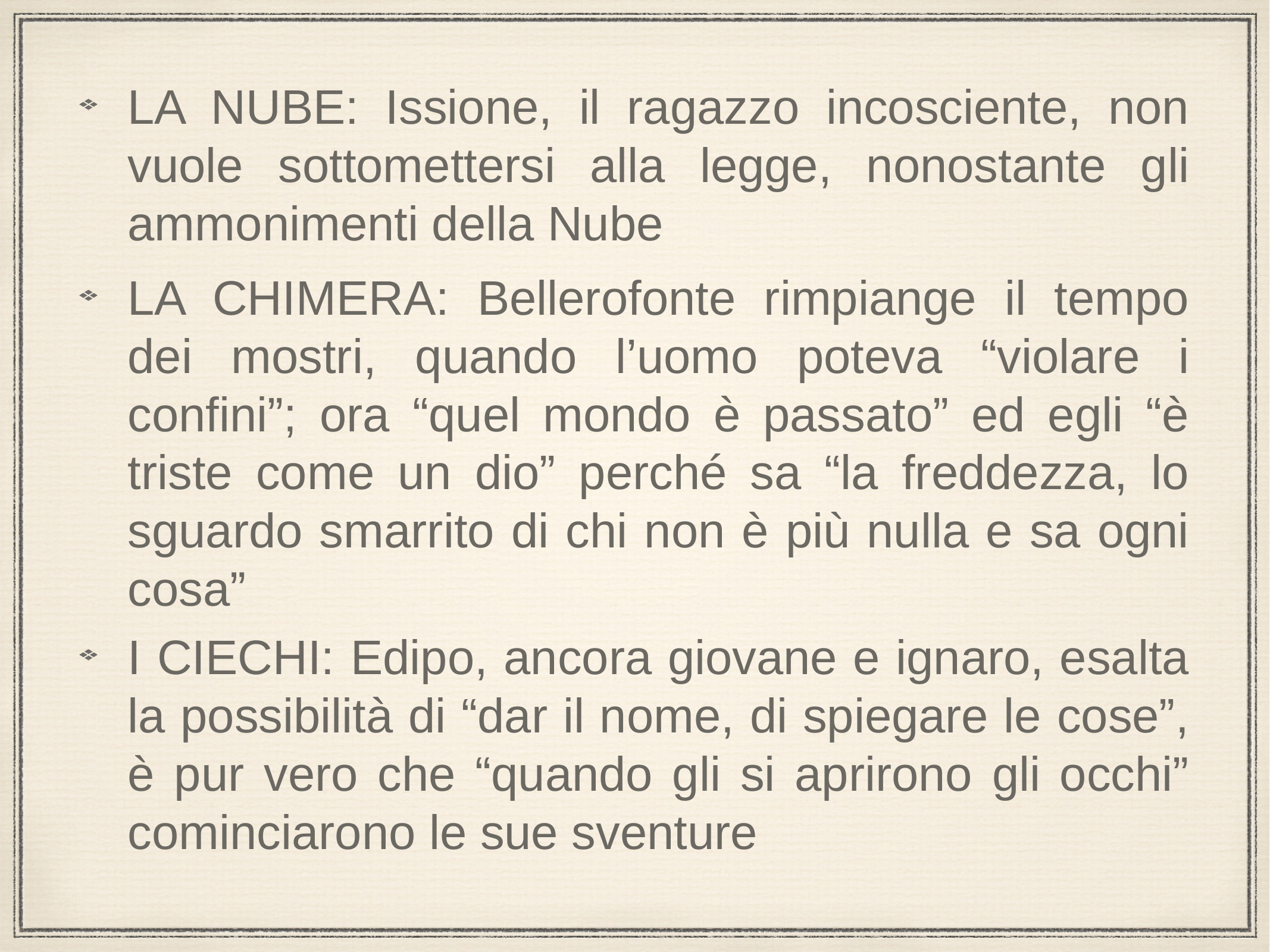

LA NUBE: Issione, il ragazzo incosciente, non vuole sottomettersi alla legge, nonostante gli ammonimenti della Nube
LA CHIMERA: Bellerofonte rimpiange il tempo dei mostri, quando l’uomo poteva “violare i confini”; ora “quel mondo è passato” ed egli “è triste come un dio” perché sa “la freddezza, lo sguardo smarrito di chi non è più nulla e sa ogni cosa”
I CIECHI: Edipo, ancora giovane e ignaro, esalta la possibilità di “dar il nome, di spiegare le cose”, è pur vero che “quando gli si aprirono gli occhi” cominciarono le sue sventure